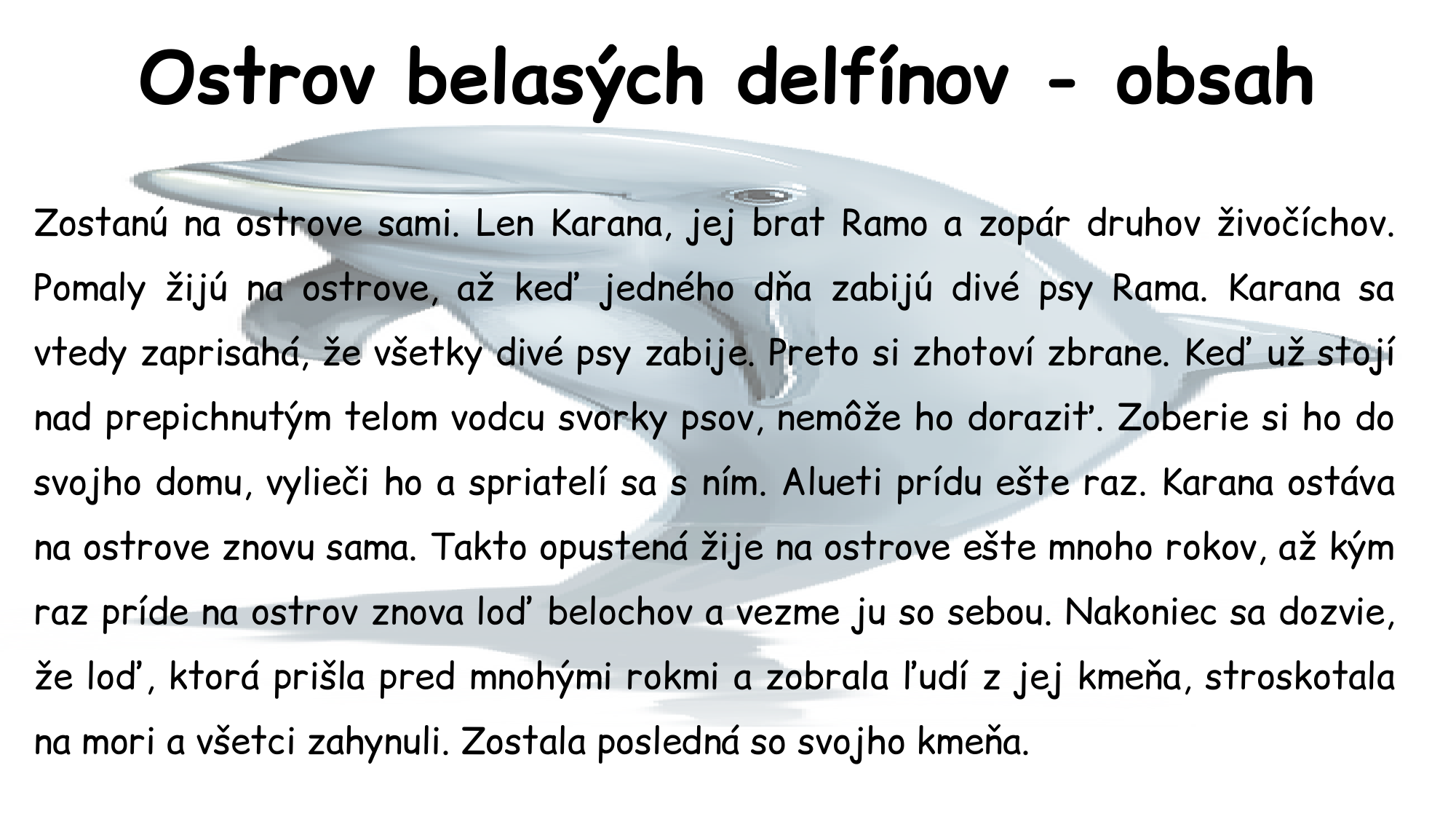

# Ostrov belasých delfínov - obsah
Zostanú na ostrove sami. Len Karana, jej brat Ramo a zopár druhov živočíchov. Pomaly žijú na ostrove, až keď jedného dňa zabijú divé psy Rama. Karana sa vtedy zaprisahá, že všetky divé psy zabije. Preto si zhotoví zbrane. Keď už stojí nad prepichnutým telom vodcu svorky psov, nemôže ho doraziť. Zoberie si ho do svojho domu, vylieči ho a spriatelí sa s ním. Alueti prídu ešte raz. Karana ostáva na ostrove znovu sama. Takto opustená žije na ostrove ešte mnoho rokov, až kým raz príde na ostrov znova loď belochov a vezme ju so sebou. Nakoniec sa dozvie, že loď, ktorá prišla pred mnohými rokmi a zobrala ľudí z jej kmeňa, stroskotala na mori a všetci zahynuli. Zostala posledná so svojho kmeňa.